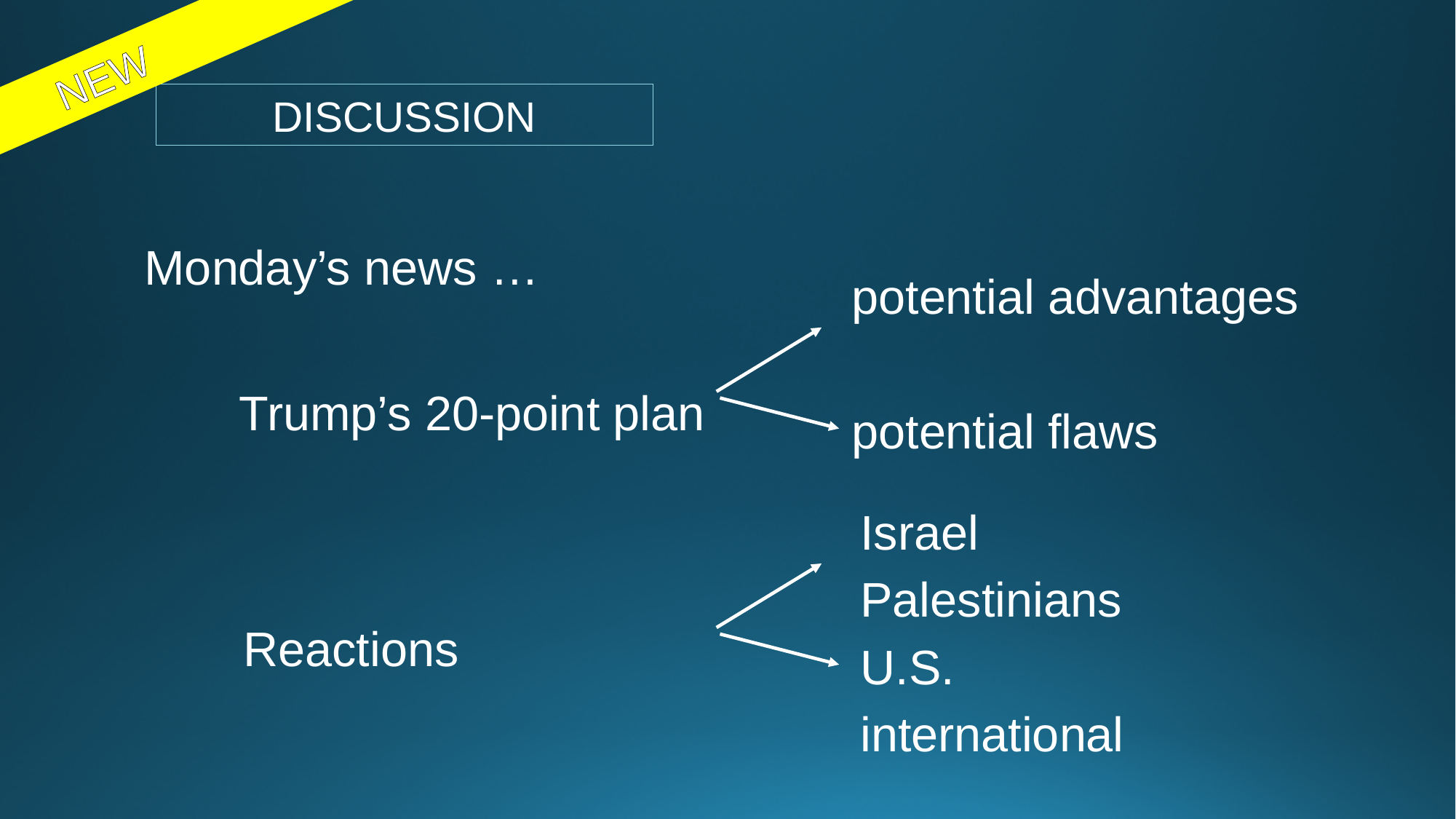

NEW
DISCUSSION
Monday’s news …

potential advantages

potential flaws
Trump’s 20-point plan
Israel
Palestinians
U.S.
international
Reactions